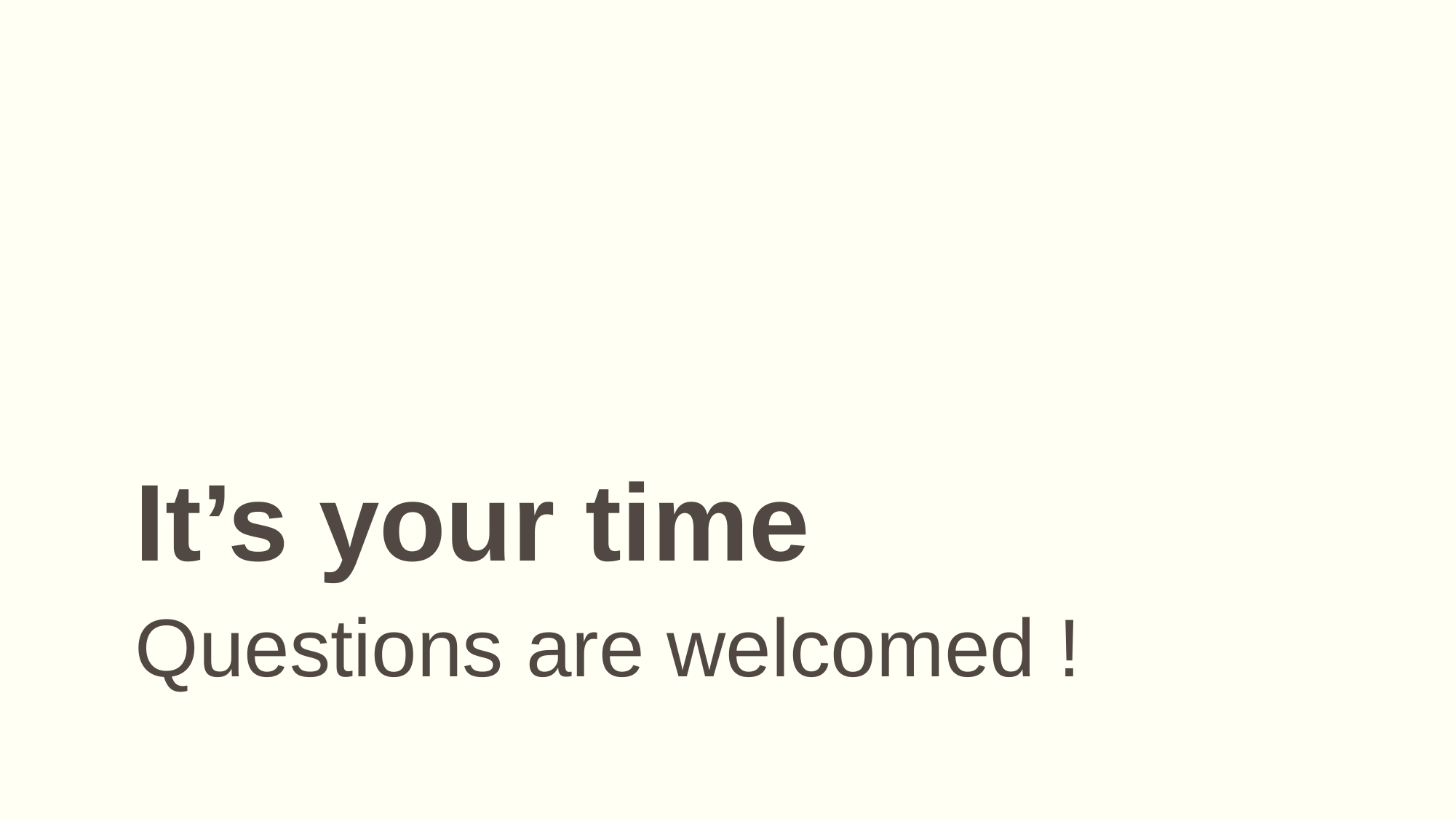

It’s your time
Questions are welcomed !